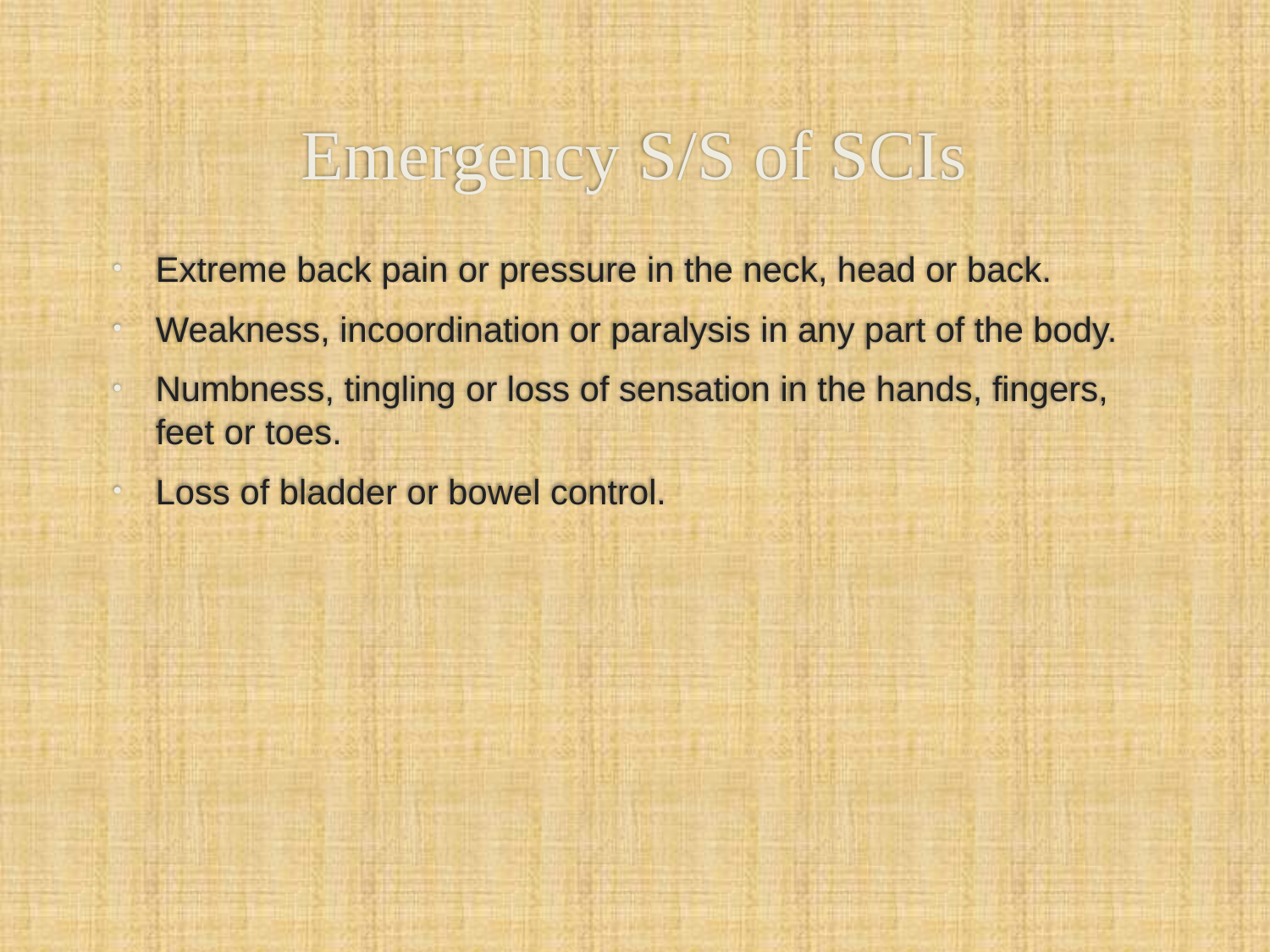

# Emergency S/S of SCIs
Extreme back pain or pressure in the neck, head or back.
Weakness, incoordination or paralysis in any part of the body.
Numbness, tingling or loss of sensation in the hands, fingers, feet or toes.
Loss of bladder or bowel control.